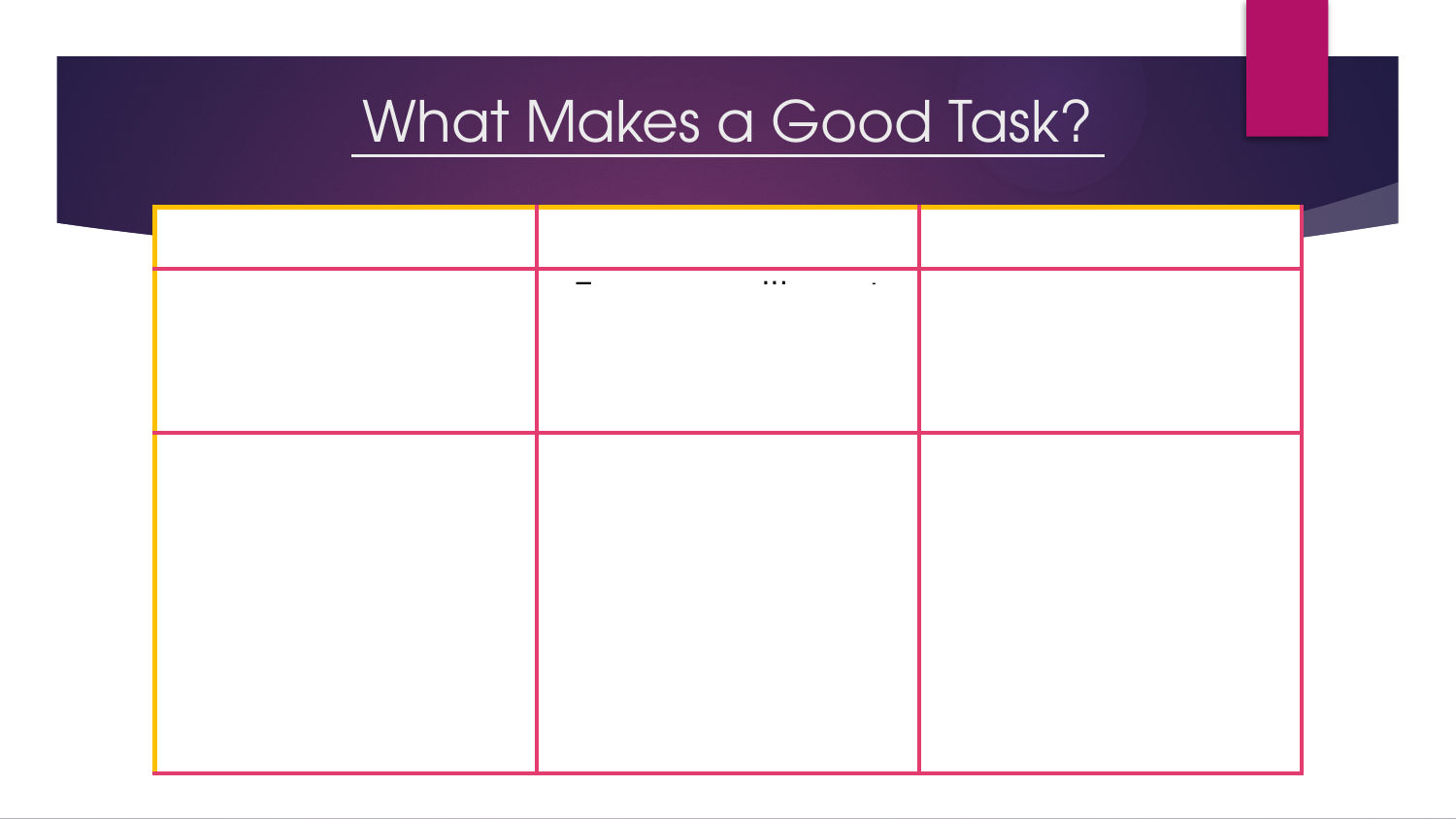

# What Makes a Good Task?
| It has a low floor | It has a high ceiling | It is novel |
| --- | --- | --- |
| A way for every student to be able to start. | Everyone will meet the challenge at some point in the task. | It must be something that students have not seen before. |
| “Equity is what we want to achieve. Creating access is one of the ways we achieve it.” | “It is in the moments when we are stuck that we think. Thinking is what we do when we don’t know what to do.” | “Thinking is what we do when we don’t know what to do. If we know what to do, we just do it – we mimic.” |